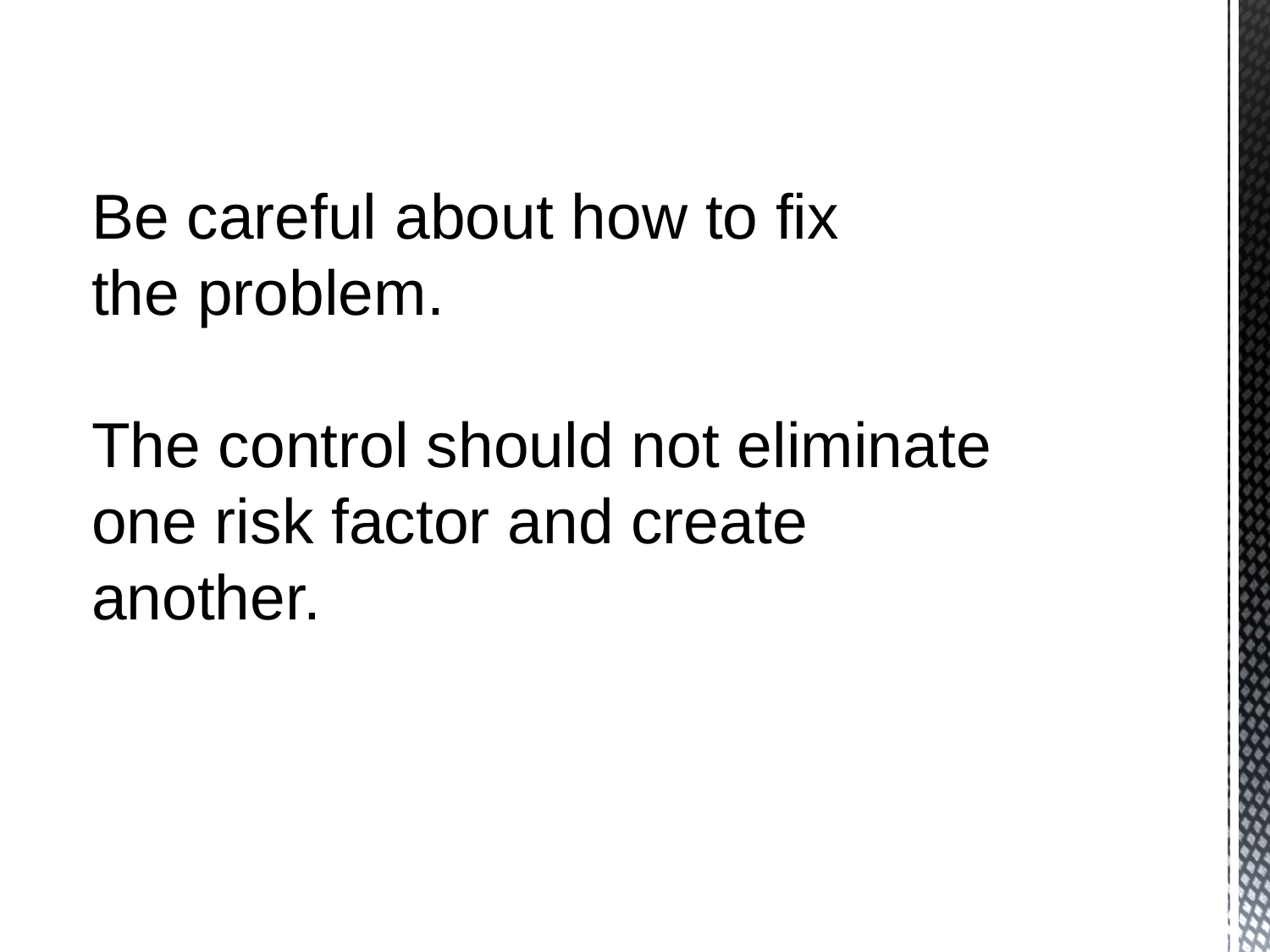

Be careful about how to fix
the problem.

The control should not eliminate one risk factor and create another.